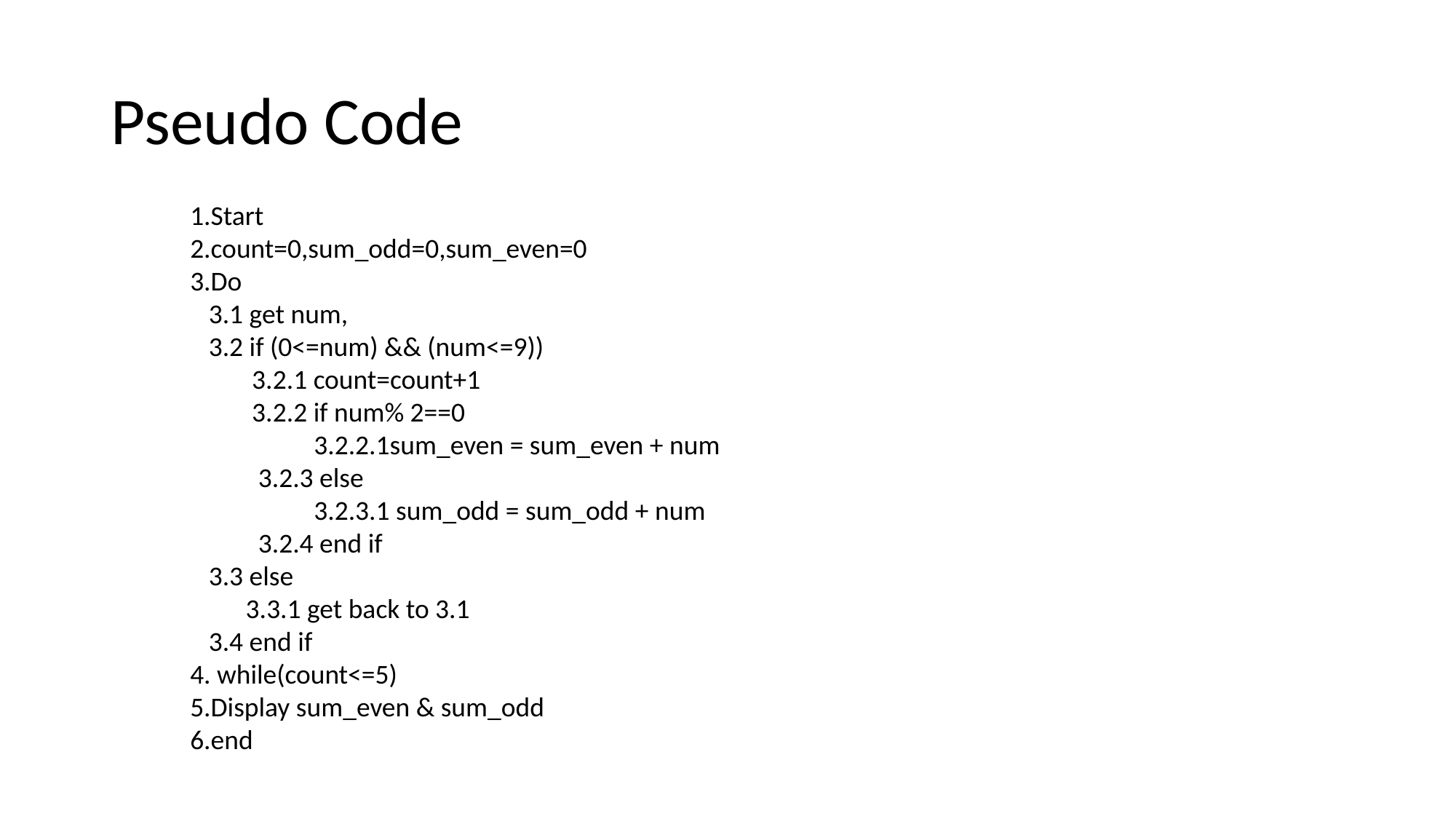

# Pseudo Code
1.Start
2.count=0,sum_odd=0,sum_even=0
3.Do
   3.1 get num,
   3.2 if (0<=num) && (num<=9))
          3.2.1 count=count+1
          3.2.2 if num% 2==0
                    3.2.2.1sum_even = sum_even + num
           3.2.3 else
                    3.2.3.1 sum_odd = sum_odd + num
           3.2.4 end if
   3.3 else
         3.3.1 get back to 3.1
   3.4 end if
4. while(count<=5)
5.Display sum_even & sum_odd
6.end